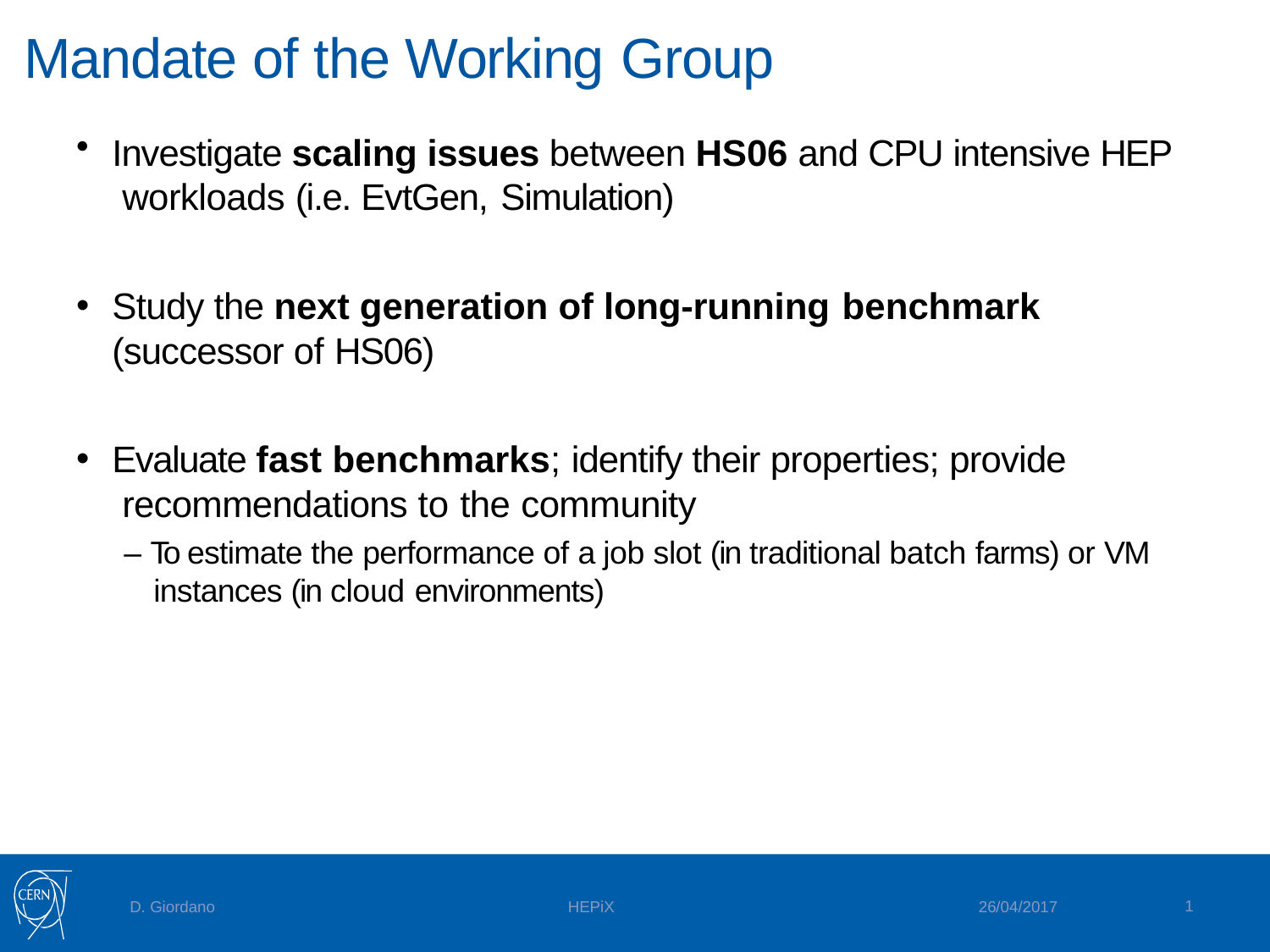

# Mandate of the Working Group
Investigate scaling issues between HS06 and CPU intensive HEP  workloads (i.e. EvtGen, Simulation)

Study the next generation of long-running benchmark
(successor of HS06)

Evaluate fast benchmarks; identify their properties; provide  recommendations to the community
– To estimate the performance of a job slot (in traditional batch farms) or VM  instances (in cloud environments)

1
HEPiX
D. Giordano
26/04/2017